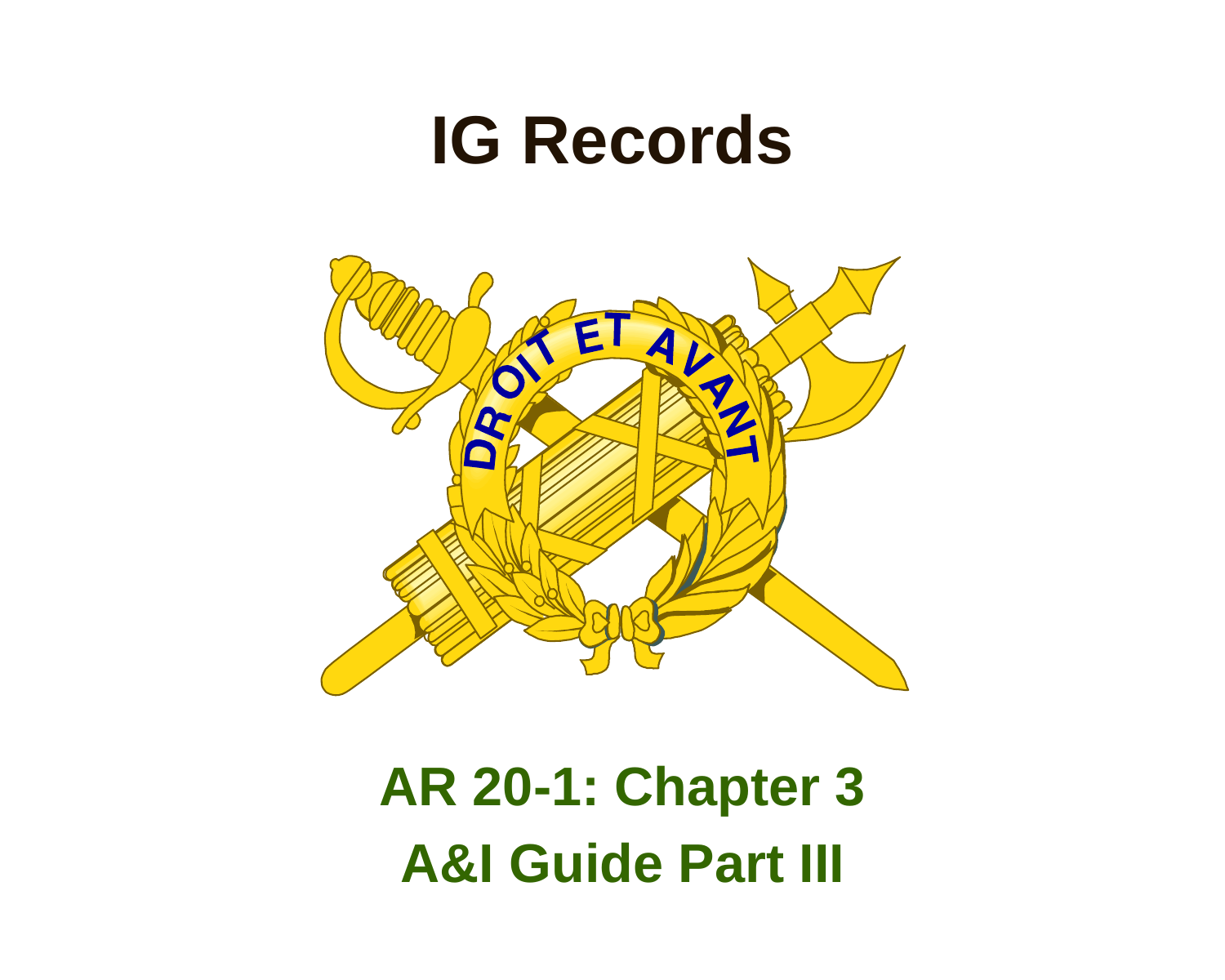

# IG Records
AR 20-1: Chapter 3
A&I Guide Part III